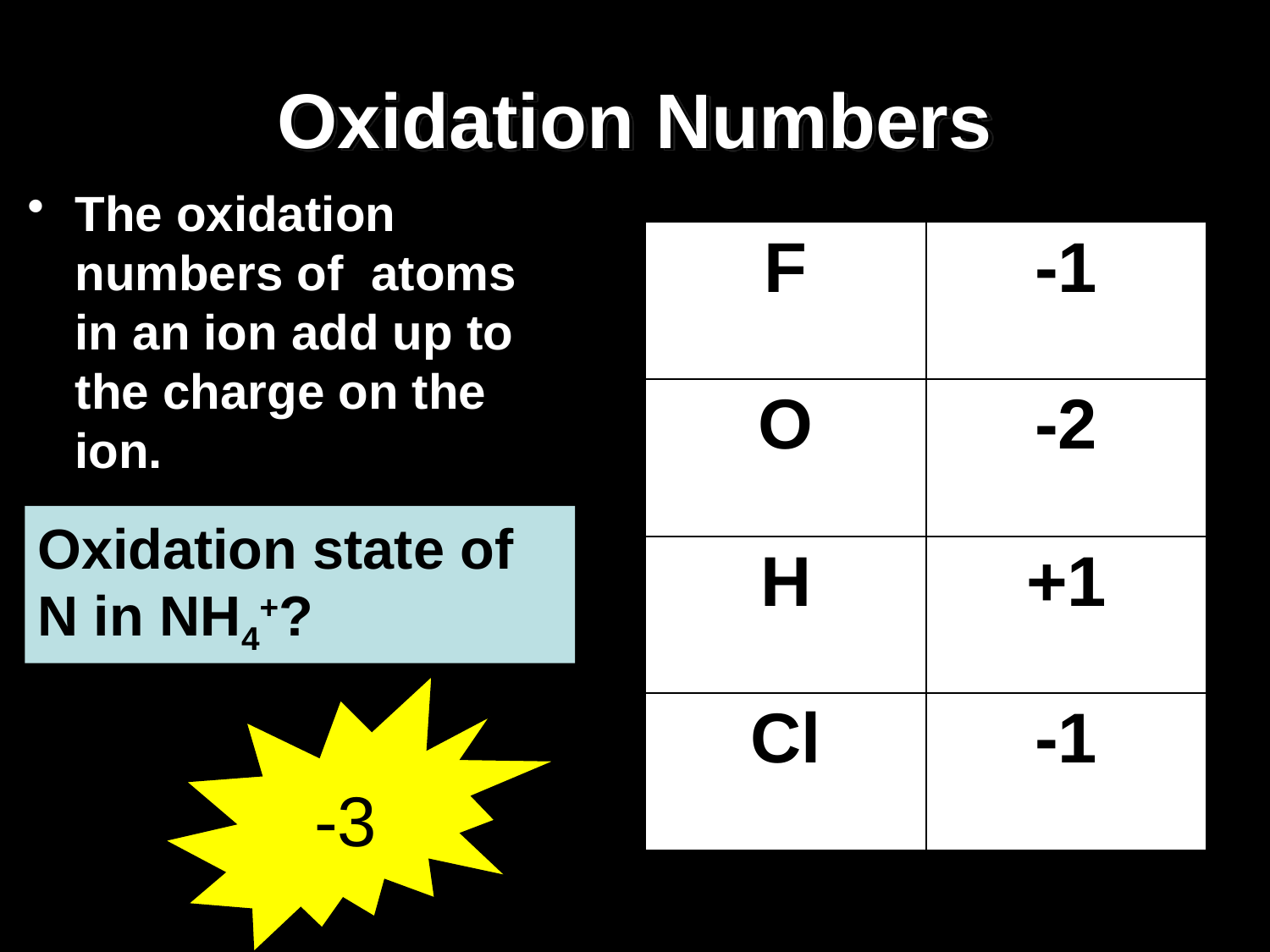

# Oxidation Numbers
The oxidation numbers of  atoms in an ion add up to the charge on the ion.
| F | -1 |
| --- | --- |
| O | -2 |
| H | +1 |
| Cl | -1 |
Oxidation state of N in NH4+?
-3